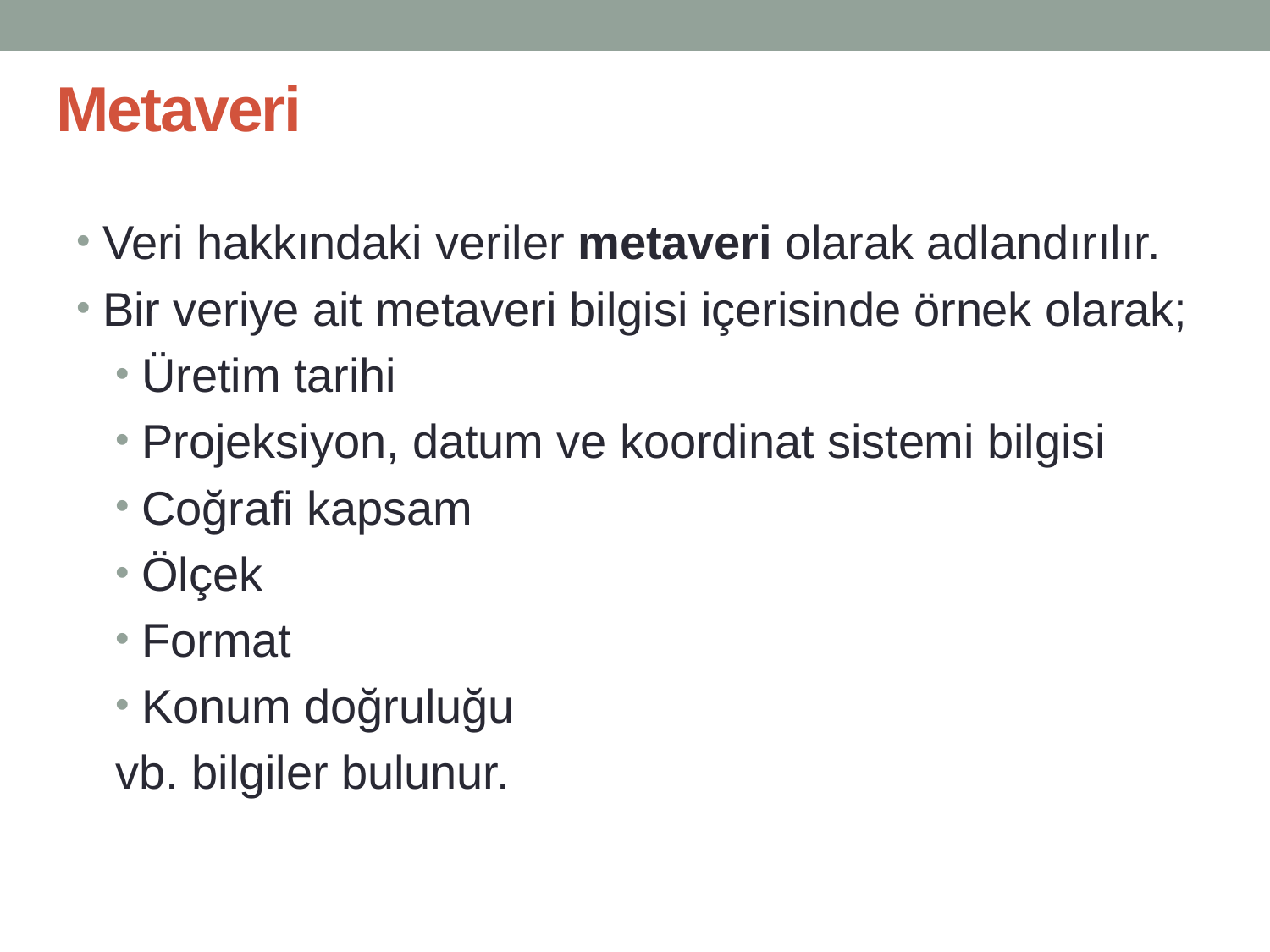

# Metaveri
Veri hakkındaki veriler metaveri olarak adlandırılır.
Bir veriye ait metaveri bilgisi içerisinde örnek olarak;
Üretim tarihi
Projeksiyon, datum ve koordinat sistemi bilgisi
Coğrafi kapsam
Ölçek
Format
Konum doğruluğu
vb. bilgiler bulunur.